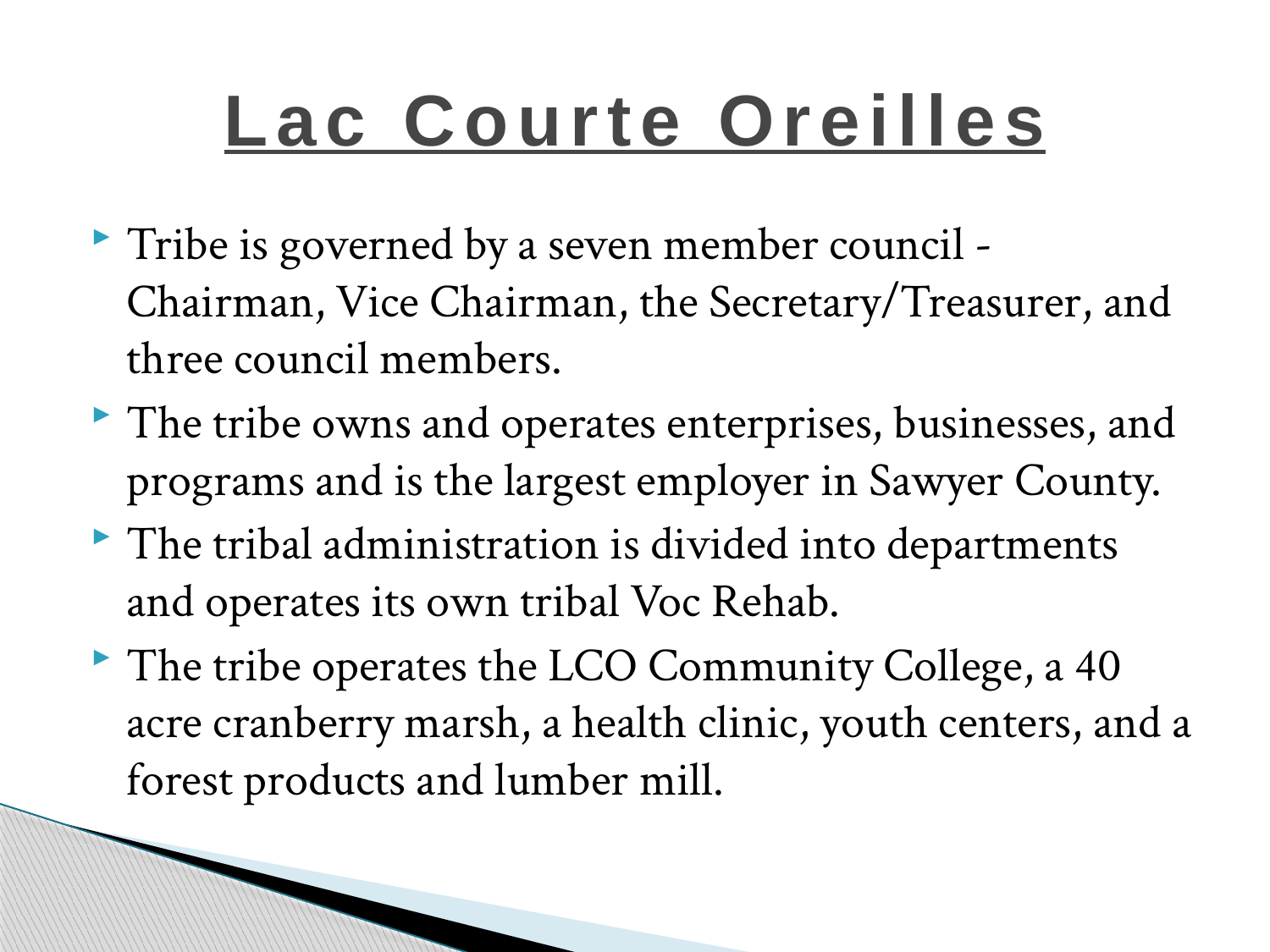

# Lac Courte Oreilles
Tribe is governed by a seven member council - Chairman, Vice Chairman, the Secretary/Treasurer, and three council members.
The tribe owns and operates enterprises, businesses, and programs and is the largest employer in Sawyer County.
The tribal administration is divided into departments and operates its own tribal Voc Rehab.
The tribe operates the LCO Community College, a 40 acre cranberry marsh, a health clinic, youth centers, and a forest products and lumber mill.